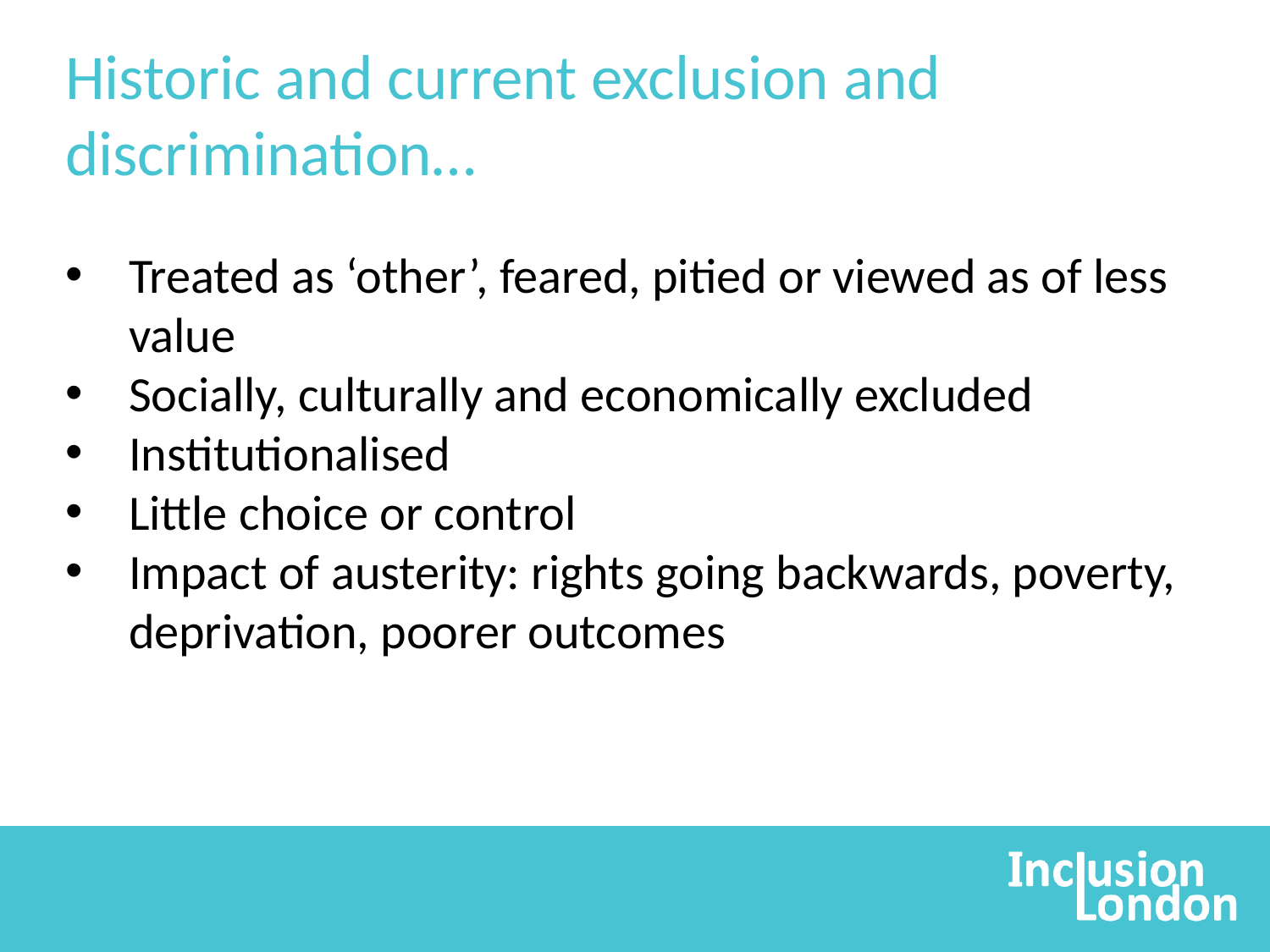

Historic and current exclusion and discrimination…
Treated as ‘other’, feared, pitied or viewed as of less value
Socially, culturally and economically excluded
Institutionalised
Little choice or control
Impact of austerity: rights going backwards, poverty, deprivation, poorer outcomes